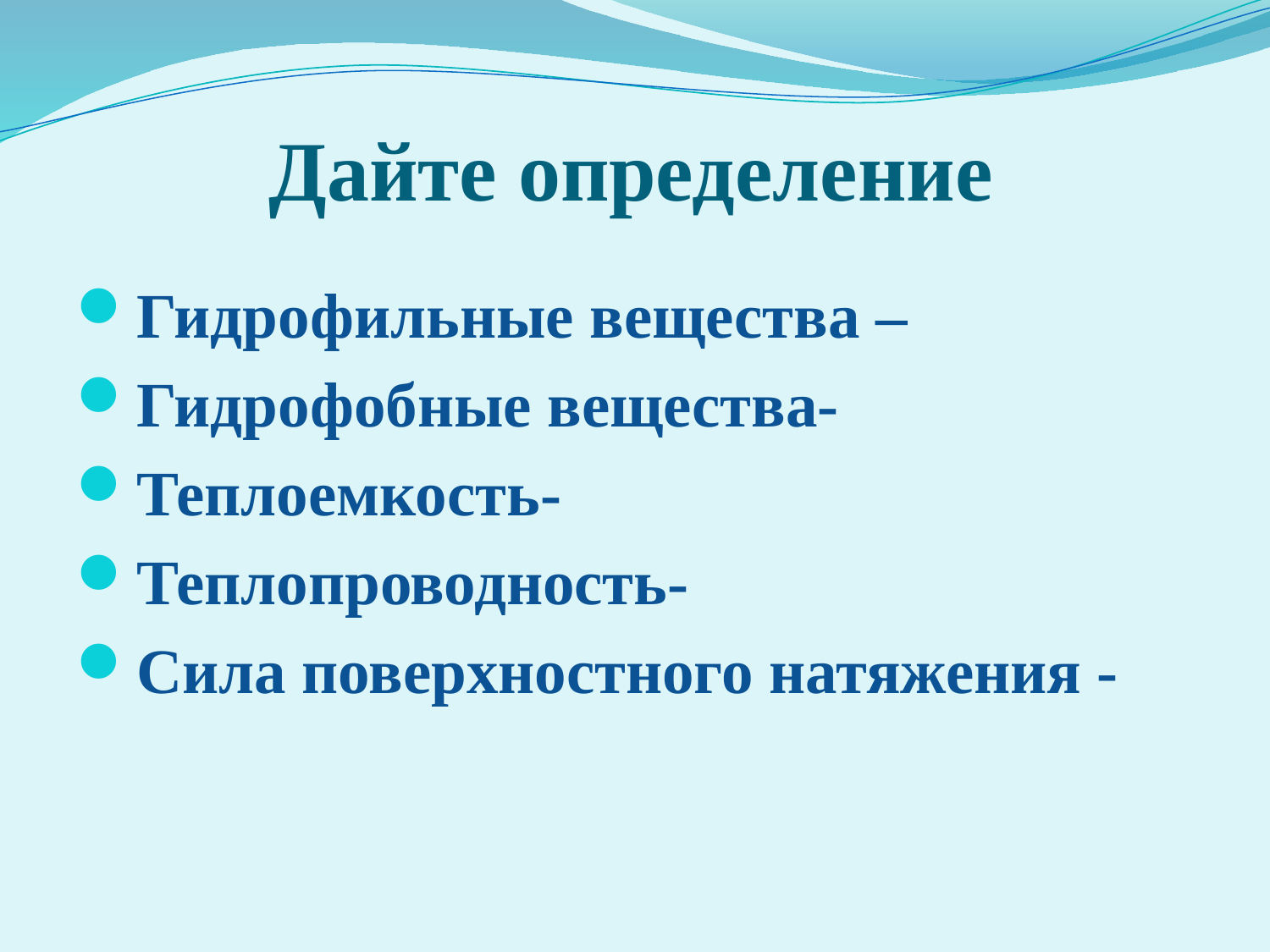

# Дайте определение
Гидрофильные вещества –
Гидрофобные вещества-
Теплоемкость-
Теплопроводность-
Сила поверхностного натяжения -